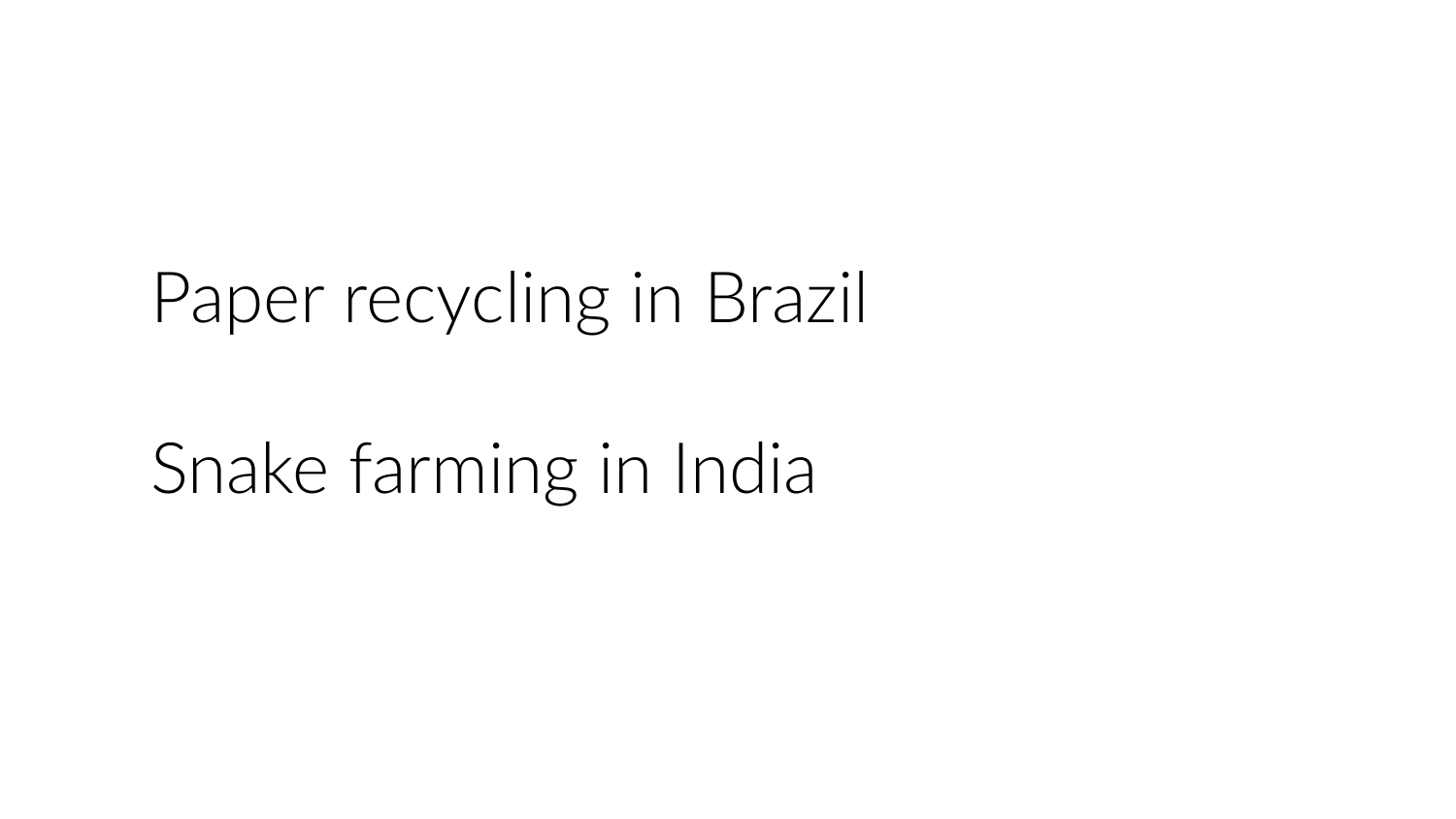

Paper recycling in Brazil

Snake farming in India